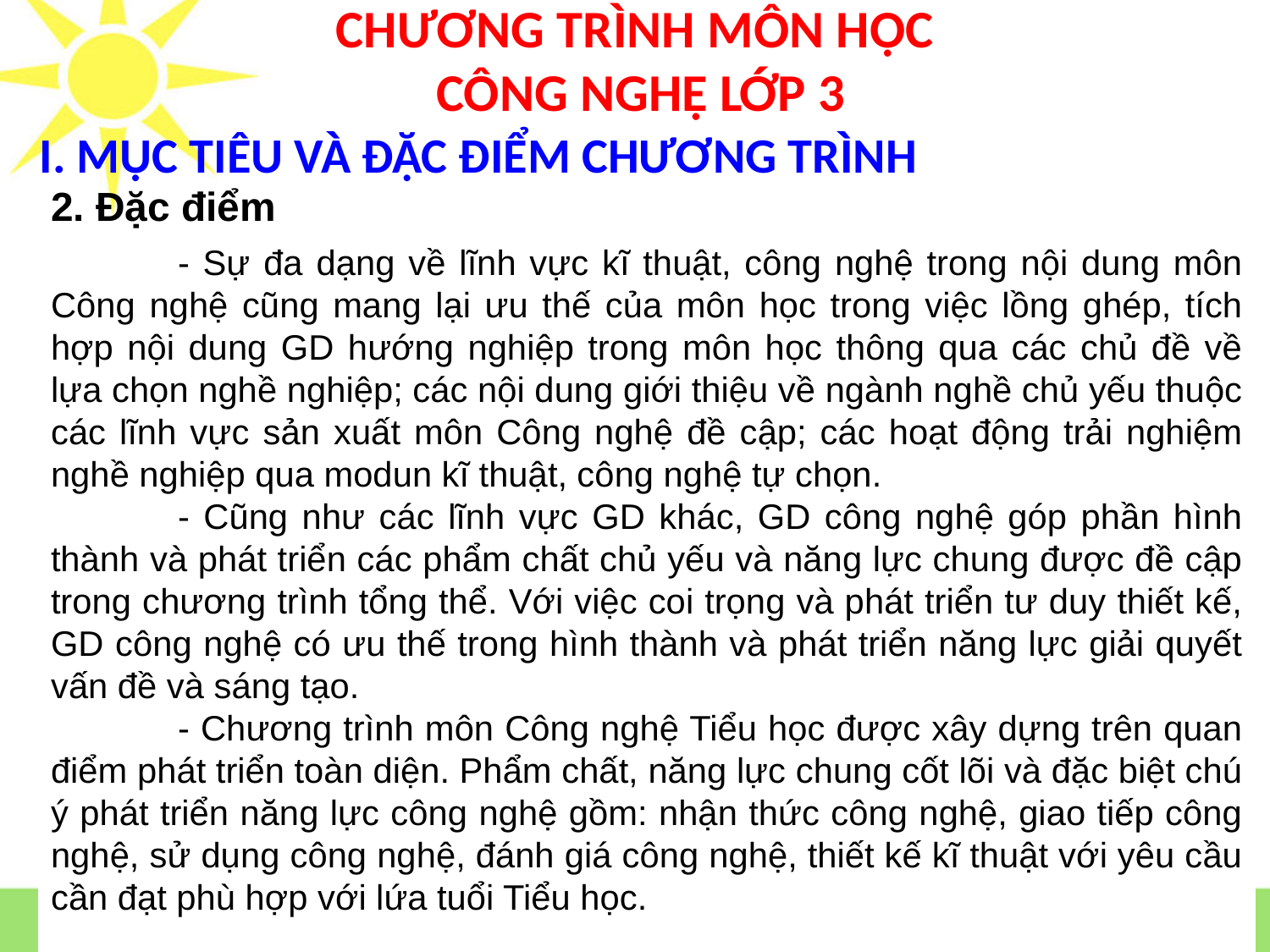

# CHƯƠNG TRÌNH MÔN HỌC CÔNG NGHỆ LỚP 3
I. MỤC TIÊU VÀ ĐẶC ĐIỂM CHƯƠNG TRÌNH
2. Đặc điểm

	- Sự đa dạng về lĩnh vực kĩ thuật, công nghệ trong nội dung môn Công nghệ cũng mang lại ưu thế của môn học trong việc lồng ghép, tích hợp nội dung GD hướng nghiệp trong môn học thông qua các chủ đề về lựa chọn nghề nghiệp; các nội dung giới thiệu về ngành nghề chủ yếu thuộc các lĩnh vực sản xuất môn Công nghệ đề cập; các hoạt động trải nghiệm nghề nghiệp qua modun kĩ thuật, công nghệ tự chọn.
	- Cũng như các lĩnh vực GD khác, GD công nghệ góp phần hình thành và phát triển các phẩm chất chủ yếu và năng lực chung được đề cập trong chương trình tổng thể. Với việc coi trọng và phát triển tư duy thiết kế, GD công nghệ có ưu thế trong hình thành và phát triển năng lực giải quyết vấn đề và sáng tạo.
	- Chương trình môn Công nghệ Tiểu học được xây dựng trên quan điểm phát triển toàn diện. Phẩm chất, năng lực chung cốt lõi và đặc biệt chú ý phát triển năng lực công nghệ gồm: nhận thức công nghệ, giao tiếp công nghệ, sử dụng công nghệ, đánh giá công nghệ, thiết kế kĩ thuật với yêu cầu cần đạt phù hợp với lứa tuổi Tiểu học.

5